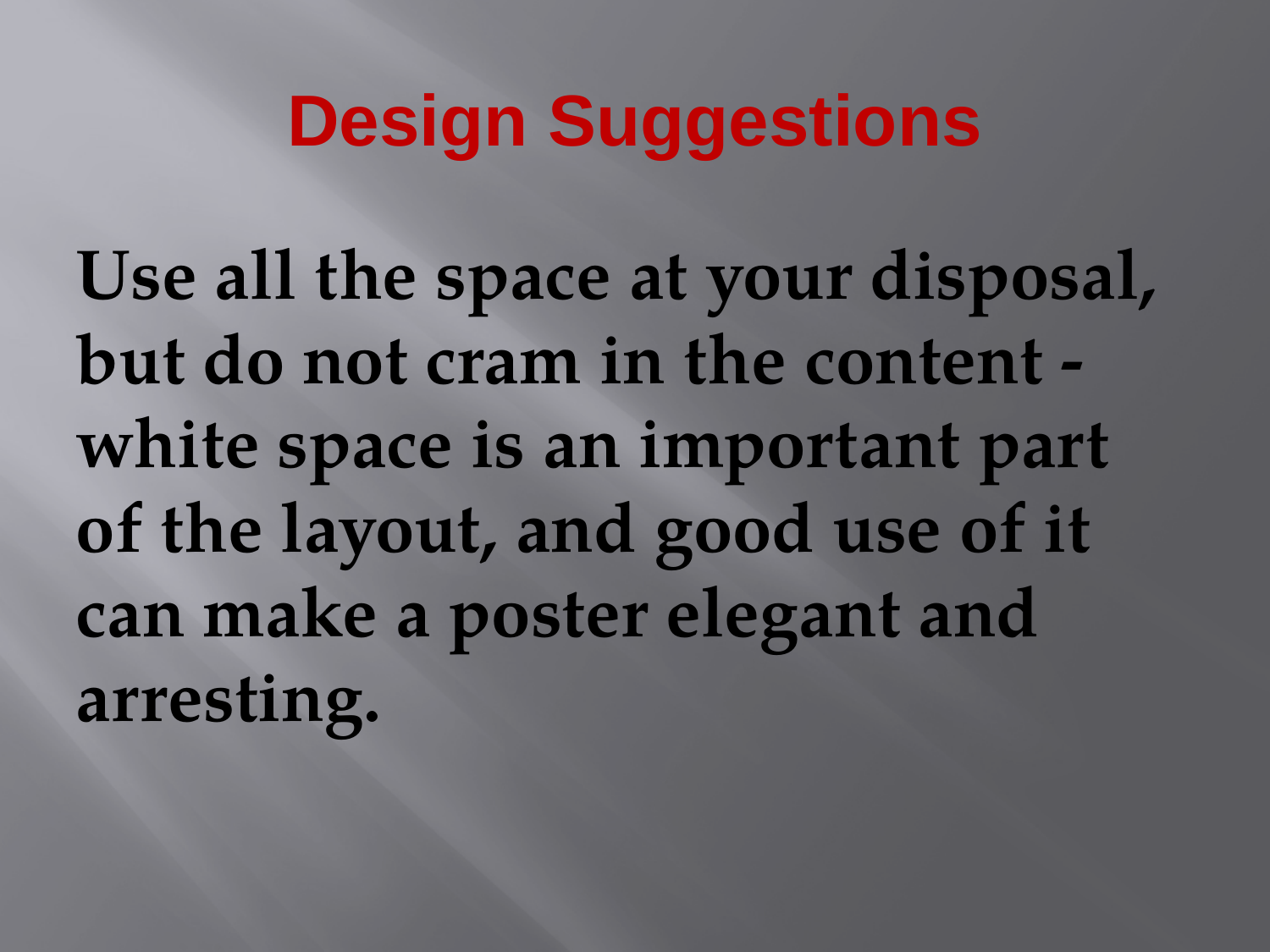

# Design Suggestions
Use all the space at your disposal, but do not cram in the content - white space is an important part of the layout, and good use of it can make a poster elegant and arresting.